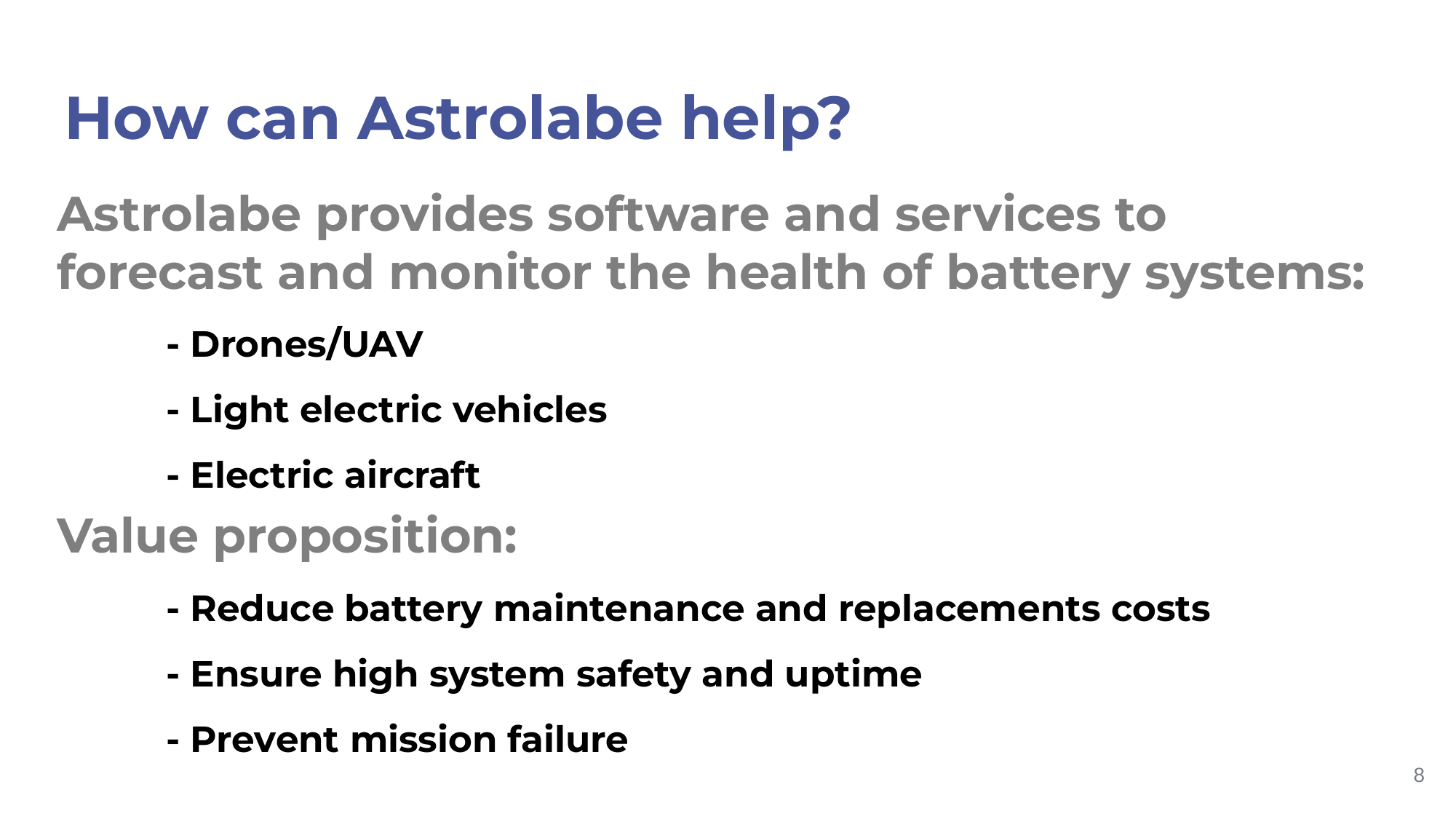

How can Astrolabe help?
Astrolabe provides software and services to forecast and monitor the health of battery systems:
	- Drones/UAV
 	- Light electric vehicles
 	- Electric aircraft
Value proposition:
	- Reduce battery maintenance and replacements costs
	- Ensure high system safety and uptime
	- Prevent mission failure
8